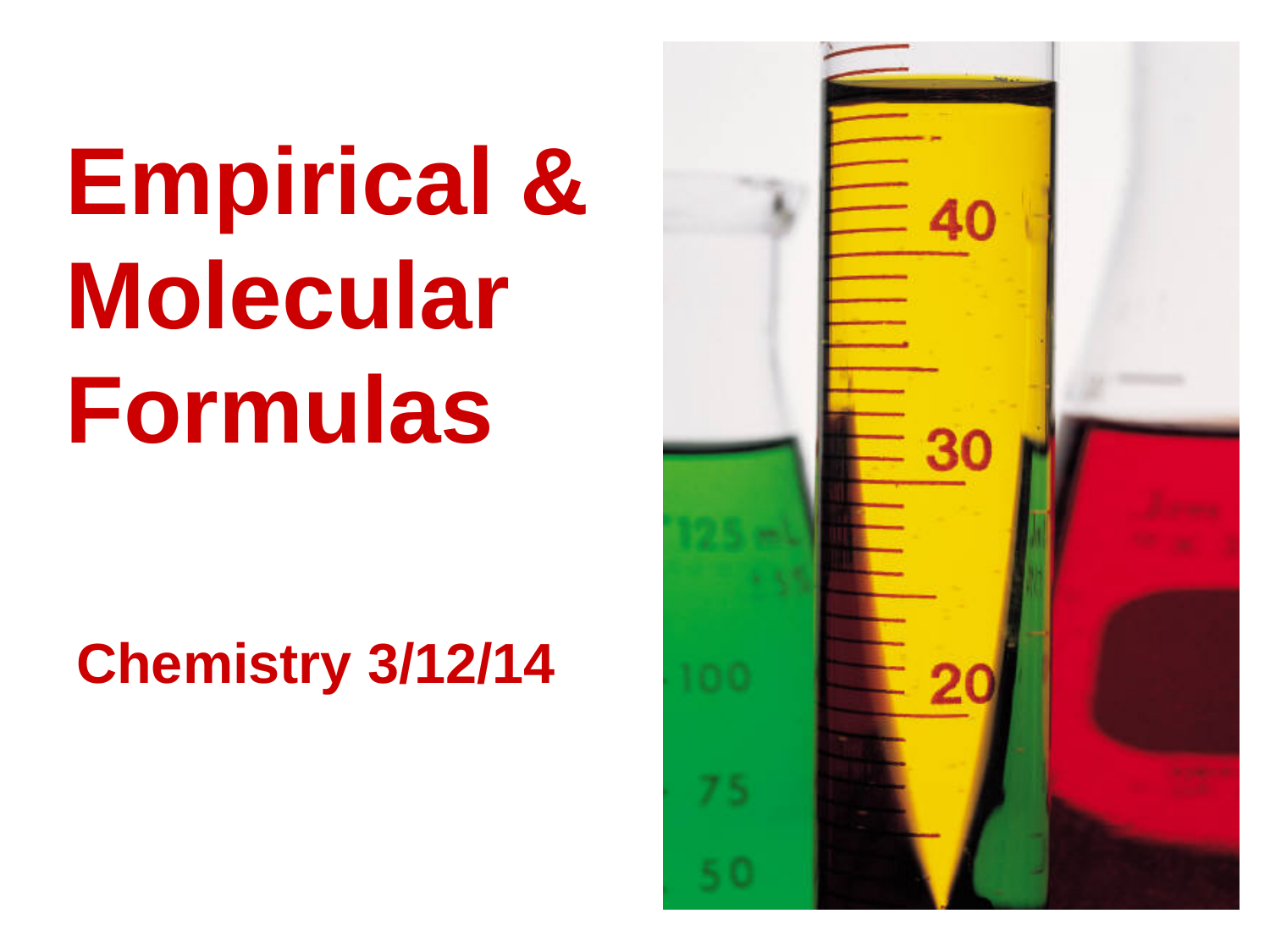

# Empirical & Molecular Formulas
Chemistry 3/12/14